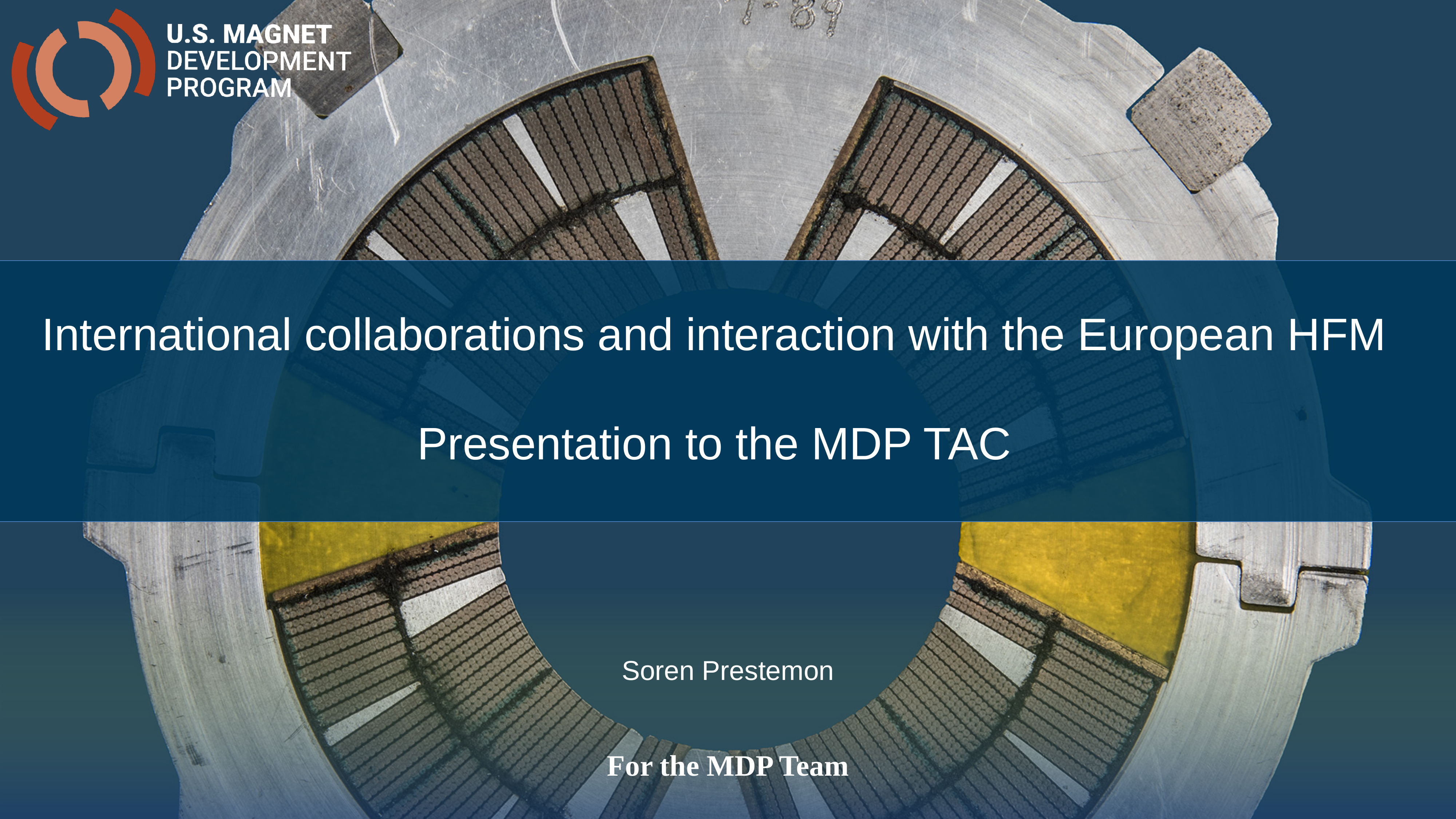

International collaborations and interaction with the European HFM

Presentation to the MDP TAC
Soren Prestemon

For the MDP Team